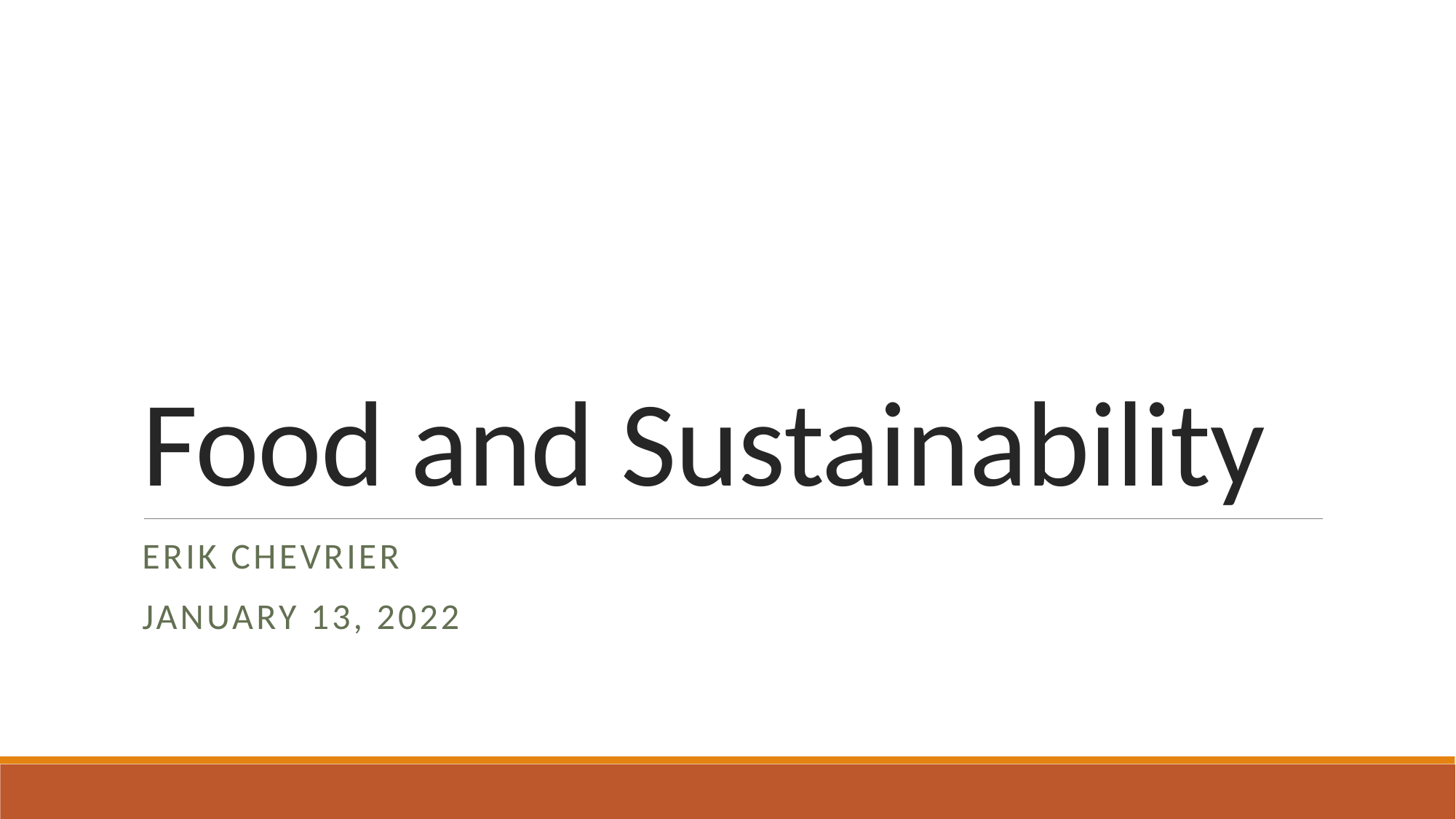

# Food and Sustainability
Erik Chevrier
January 13, 2022